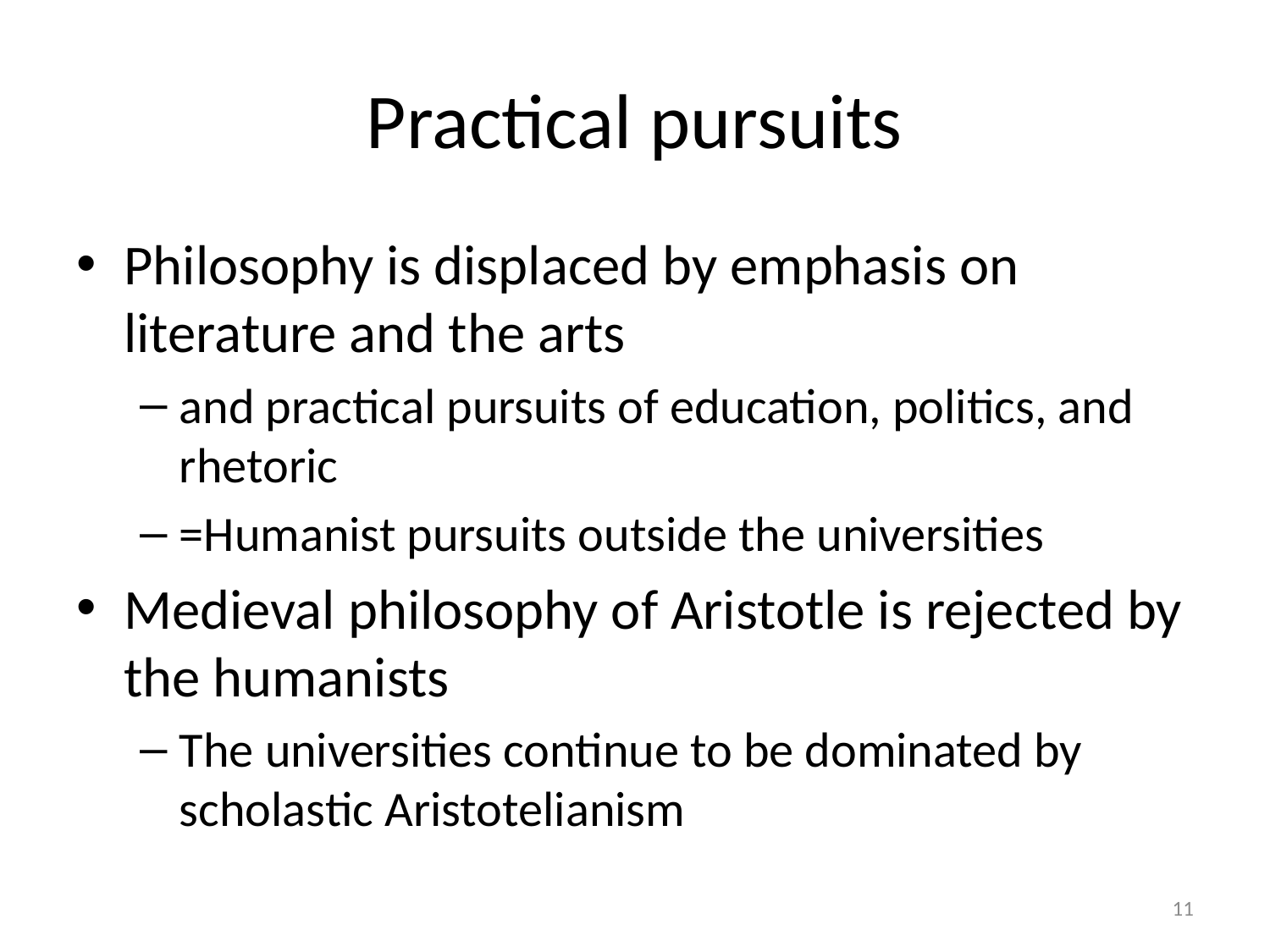

# Practical pursuits
Philosophy is displaced by emphasis on literature and the arts
and practical pursuits of education, politics, and rhetoric
=Humanist pursuits outside the universities
Medieval philosophy of Aristotle is rejected by the humanists
The universities continue to be dominated by scholastic Aristotelianism
11